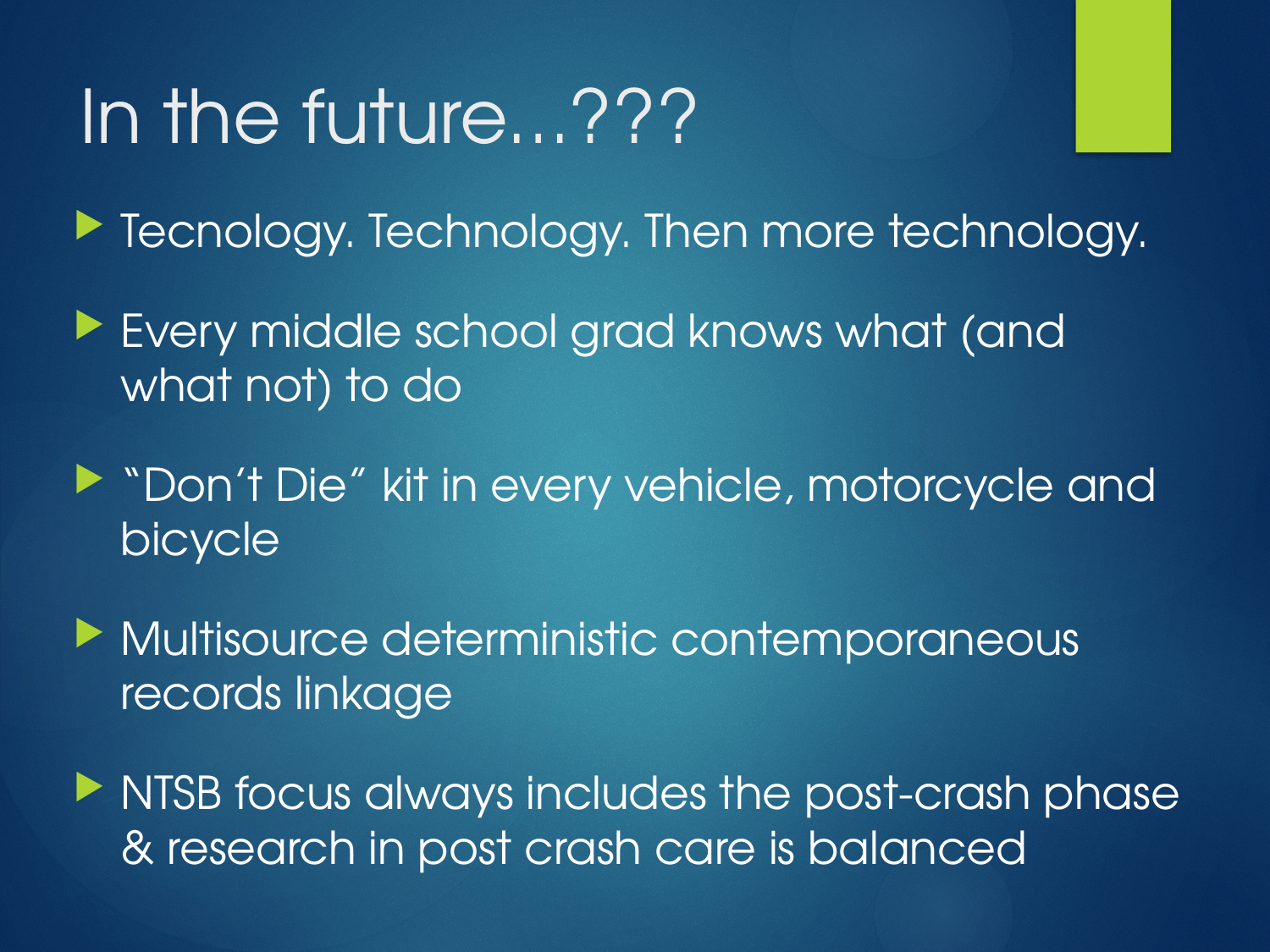

# In the future…???
Tecnology. Technology. Then more technology.
Every middle school grad knows what (and what not) to do
“Don’t Die” kit in every vehicle, motorcycle and bicycle
Multisource deterministic contemporaneous records linkage
NTSB focus always includes the post-crash phase & research in post crash care is balanced